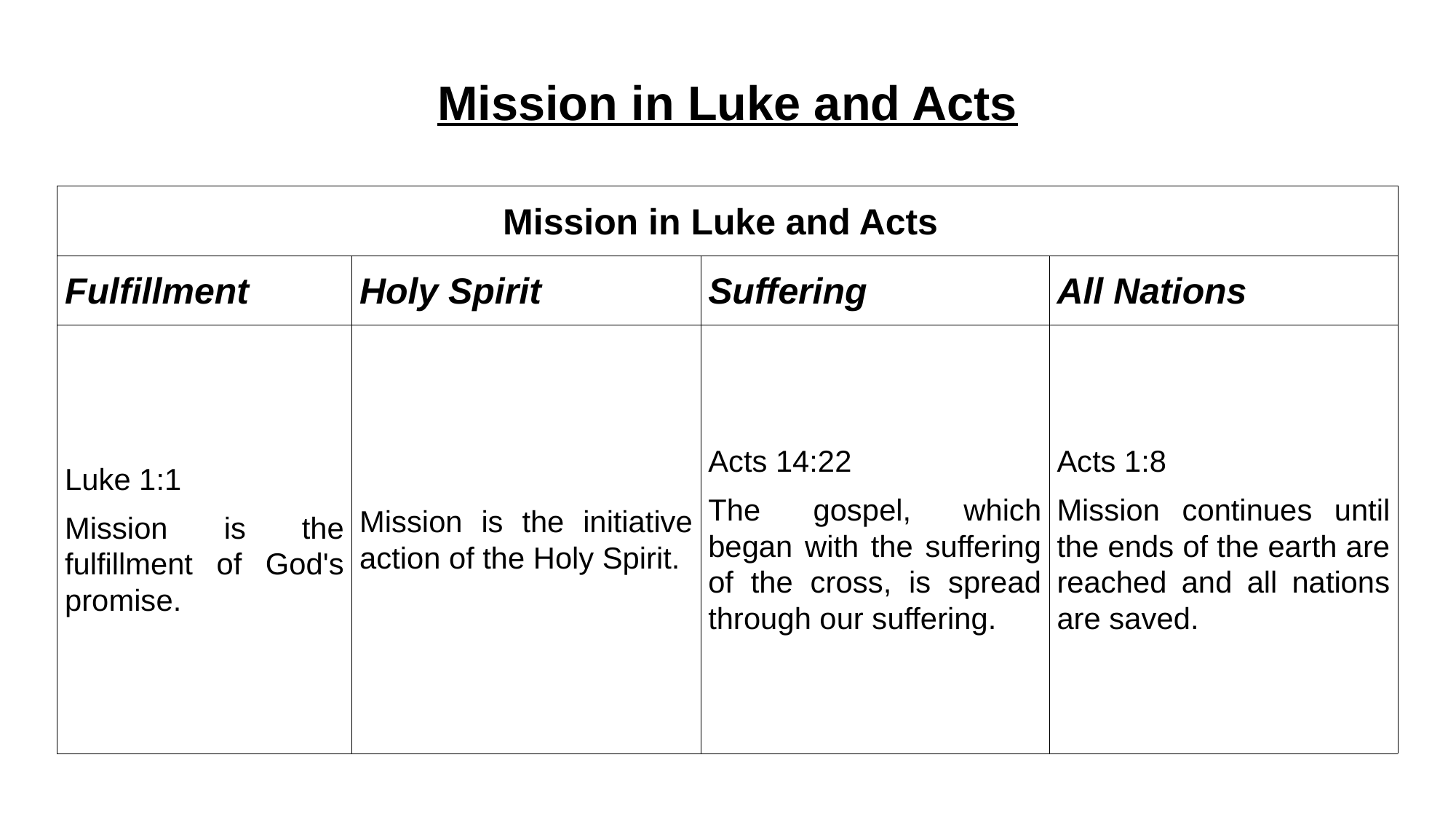

# Mission in Luke and Acts
| Mission in Luke and Acts |  |  |  |
| --- | --- | --- | --- |
| Fulfillment | Holy Spirit | Suffering | All Nations |
| Luke 1:1 Mission is the fulfillment of God's promise. | Mission is the initiative action of the Holy Spirit. | Acts 14:22 The gospel, which began with the suffering of the cross, is spread through our suffering. | Acts 1:8 Mission continues until the ends of the earth are reached and all nations are saved. |